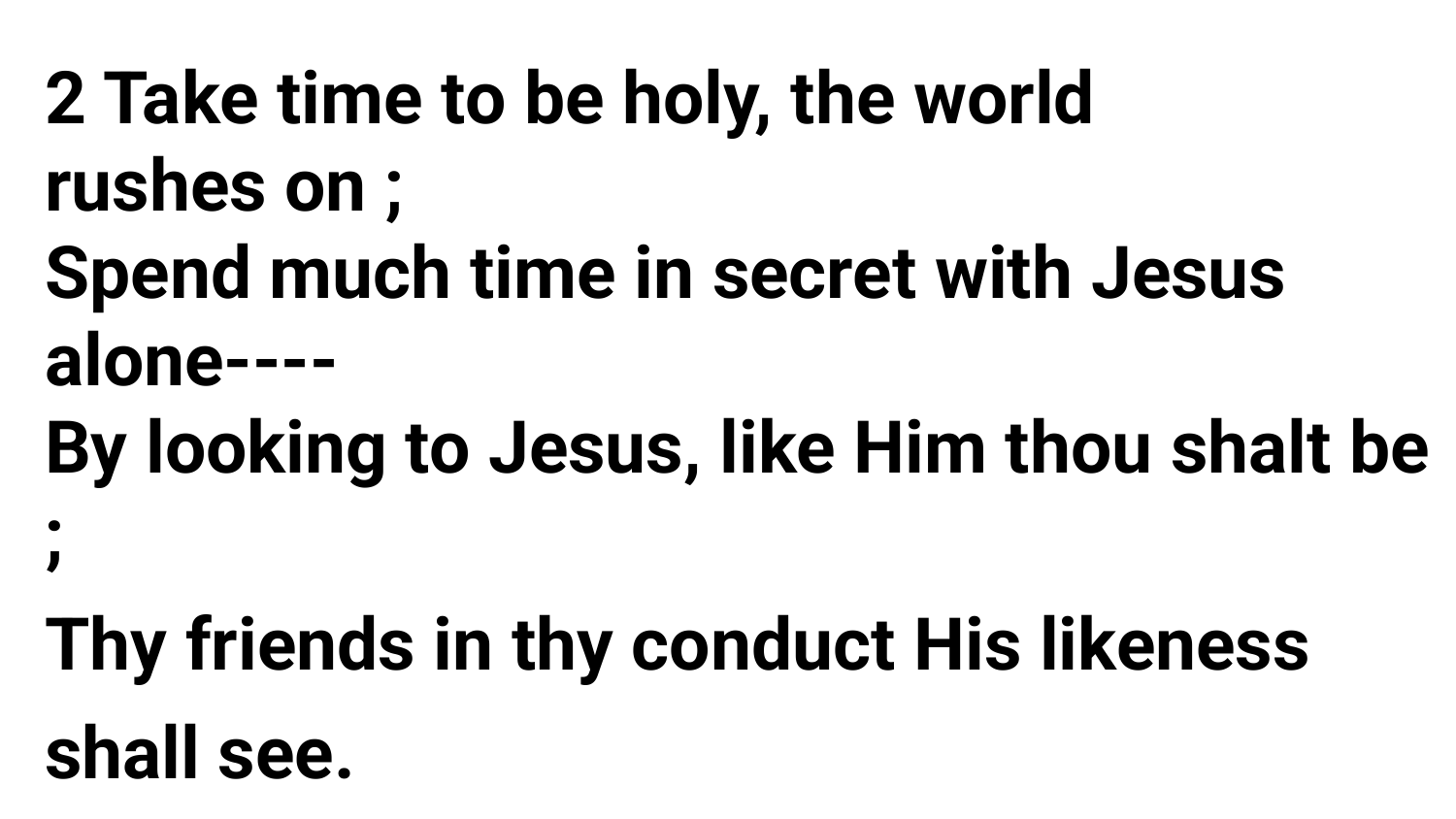

2 Take time to be holy, the world
rushes on ;
Spend much time in secret with Jesus alone----
By looking to Jesus, like Him thou shalt be ;
Thy friends in thy conduct His likeness shall see.